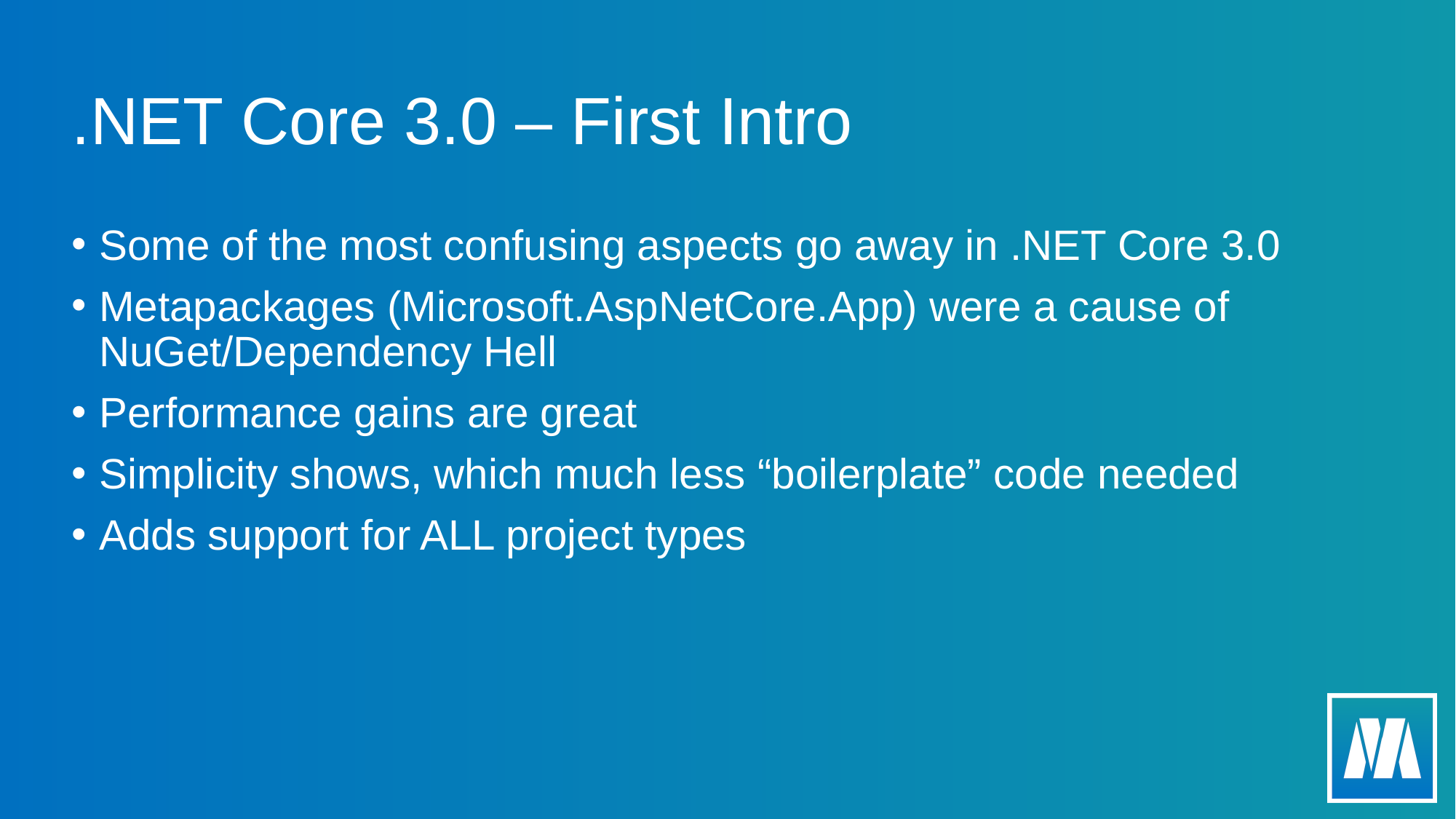

# .NET Core 3.0 – First Intro
Some of the most confusing aspects go away in .NET Core 3.0
Metapackages (Microsoft.AspNetCore.App) were a cause of NuGet/Dependency Hell
Performance gains are great
Simplicity shows, which much less “boilerplate” code needed
Adds support for ALL project types